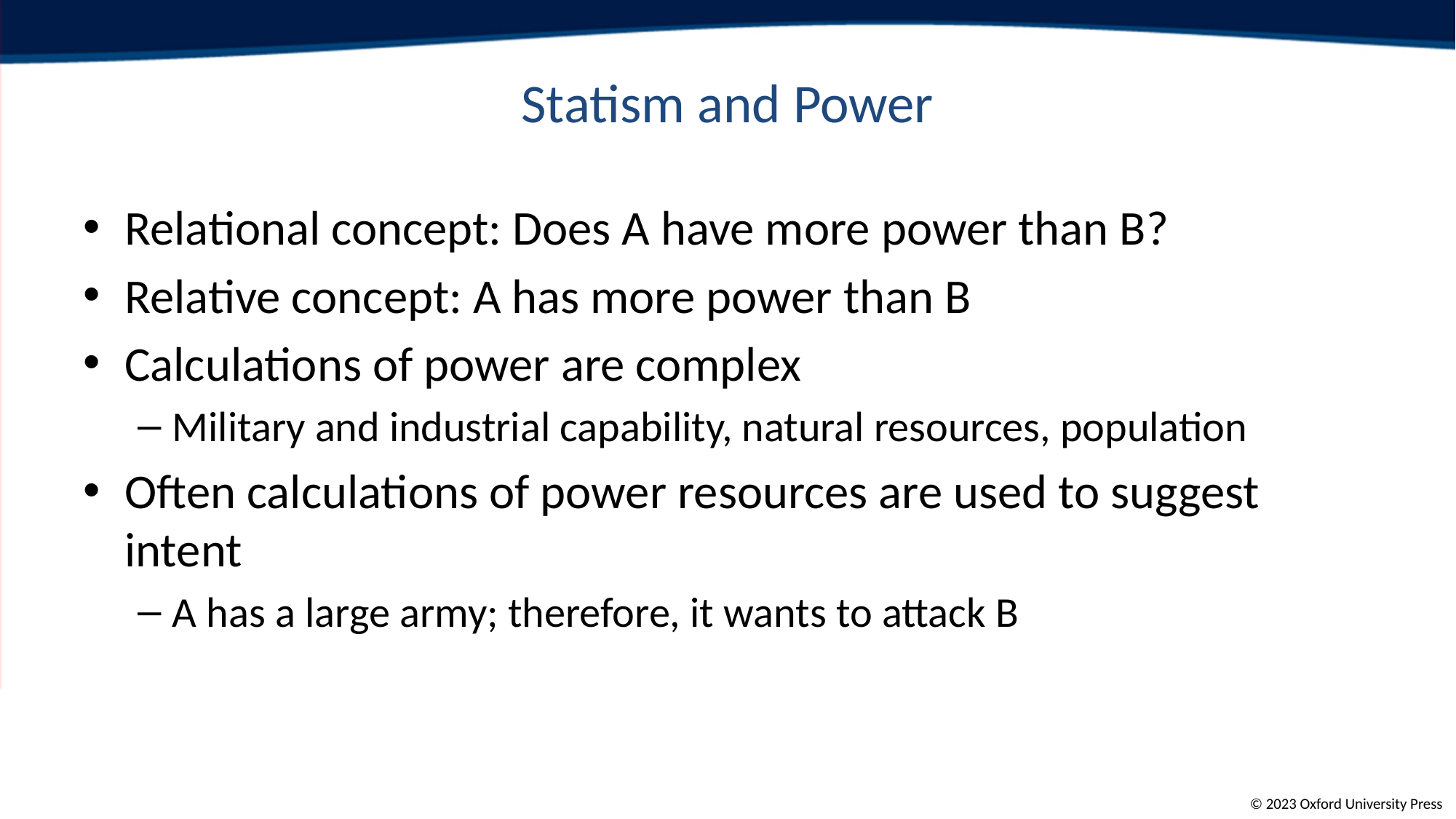

# Statism and Power
Relational concept: Does A have more power than B?
Relative concept: A has more power than B
Calculations of power are complex
Military and industrial capability, natural resources, population
Often calculations of power resources are used to suggest intent
A has a large army; therefore, it wants to attack B